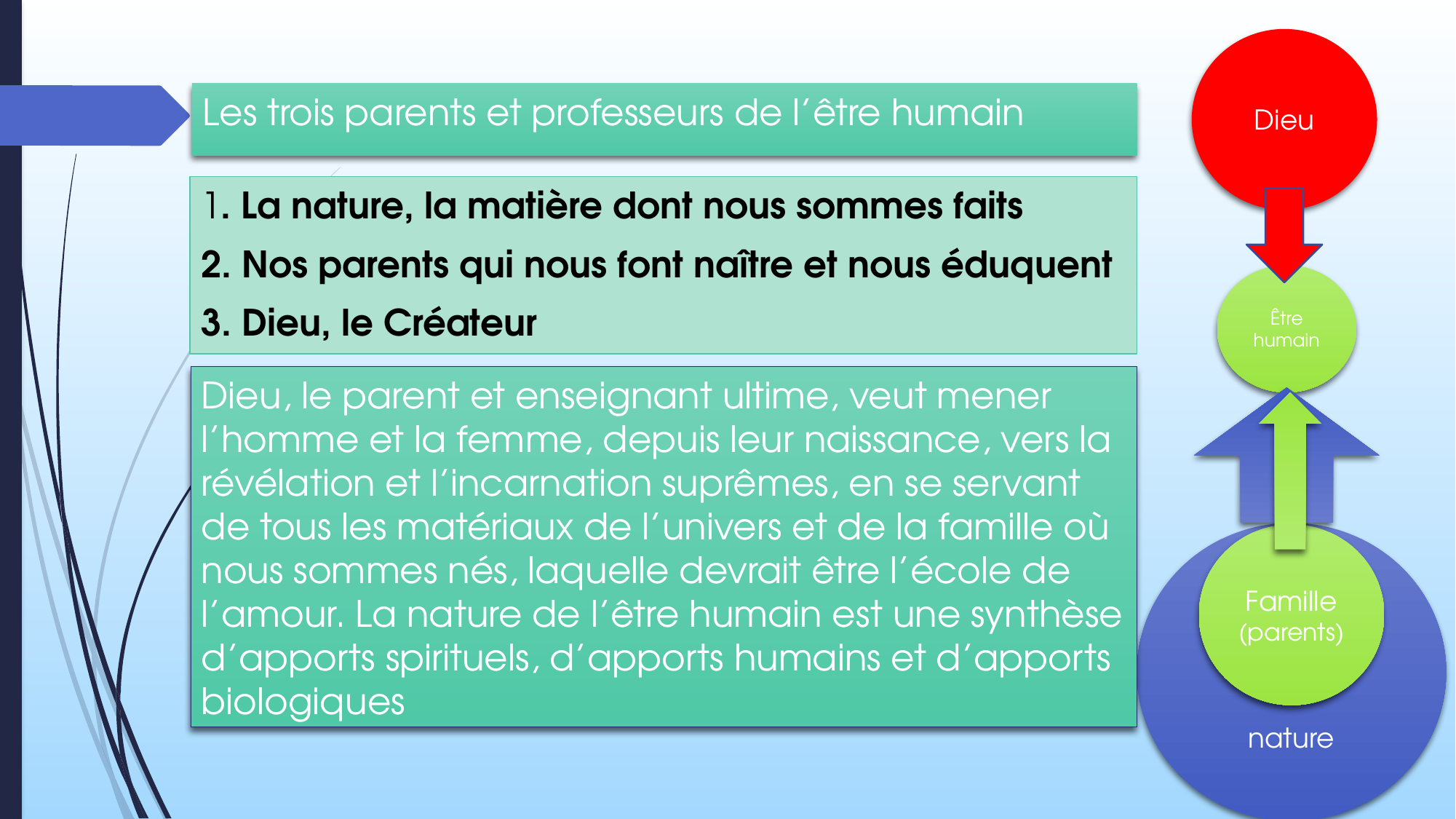

Dieu
# Les trois parents et professeurs de l’être humain
1. La nature, la matière dont nous sommes faits
2. Nos parents qui nous font naître et nous éduquent
3. Dieu, le Créateur

Être humain
Dieu, le parent et enseignant ultime, veut mener l’homme et la femme, depuis leur naissance, vers la révélation et l’incarnation suprêmes, en se servant de tous les matériaux de l’univers et de la famille où nous sommes nés, laquelle devrait être l’école de l’amour. La nature de l’être humain est une synthèse d’apports spirituels, d’apports humains et d’apports biologiques

nature
Famille
(parents)